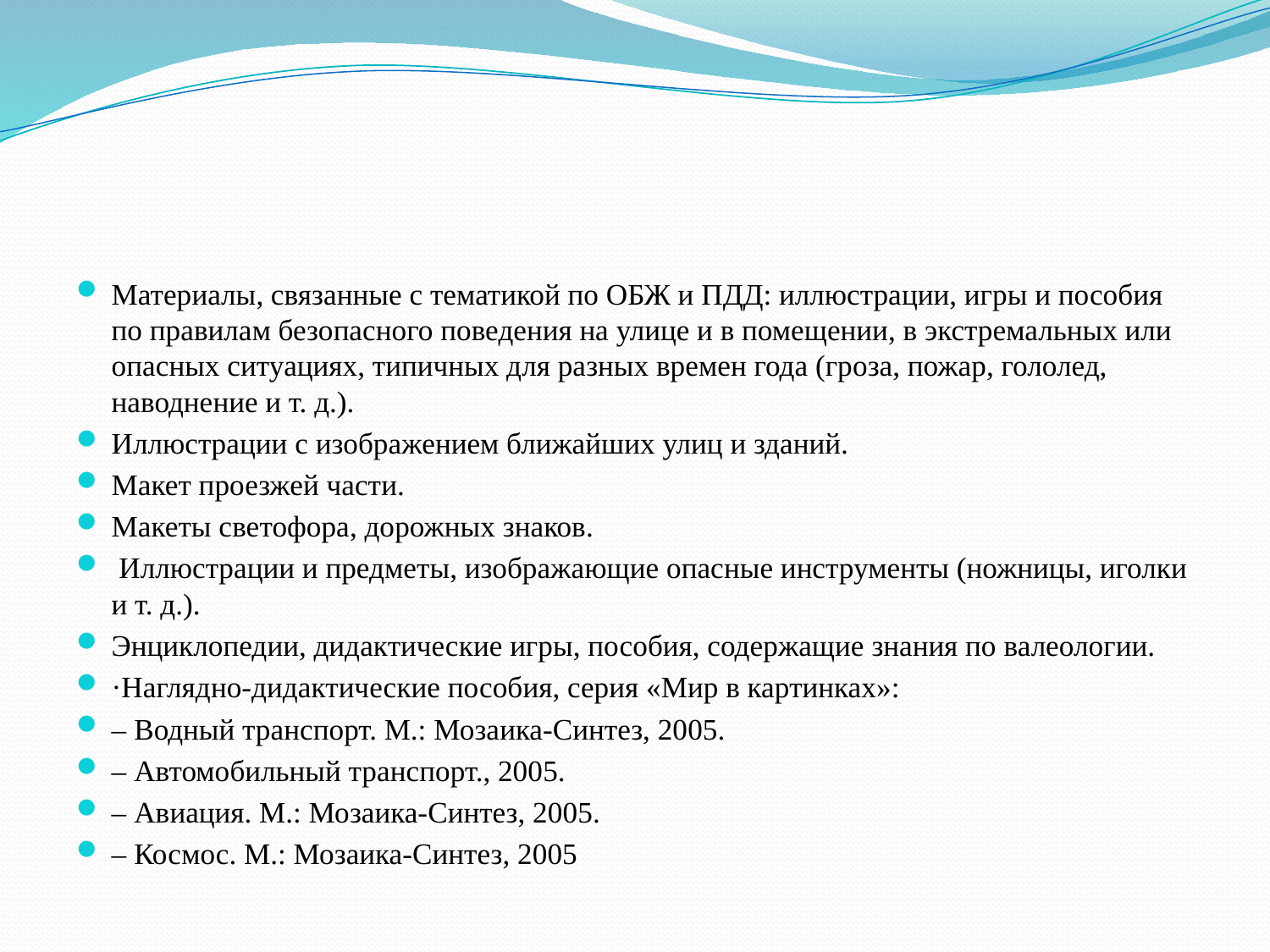

#
Материалы, связанные с тематикой по ОБЖ и ПДД: иллюстрации, игры и пособия по правилам безопасного поведения на улице и в помещении, в экстремальных или опасных ситуациях, типичных для разных времен года (гроза, пожар, гололед, наводнение и т. д.).
Иллюстрации с изображением ближайших улиц и зданий.
Макет проезжей части.
Макеты светофора, дорожных знаков.
 Иллюстрации и предметы, изображающие опасные инструменты (ножницы, иголки и т. д.).
Энциклопедии, дидактические игры, пособия, содержащие знания по валеологии.
·Наглядно-дидактические пособия, серия «Мир в картинках»:
– Водный транспорт. М.: Мозаика-Синтез, 2005.
– Автомобильный транспорт., 2005.
– Авиация. М.: Мозаика-Синтез, 2005.
– Космос. М.: Мозаика-Синтез, 2005